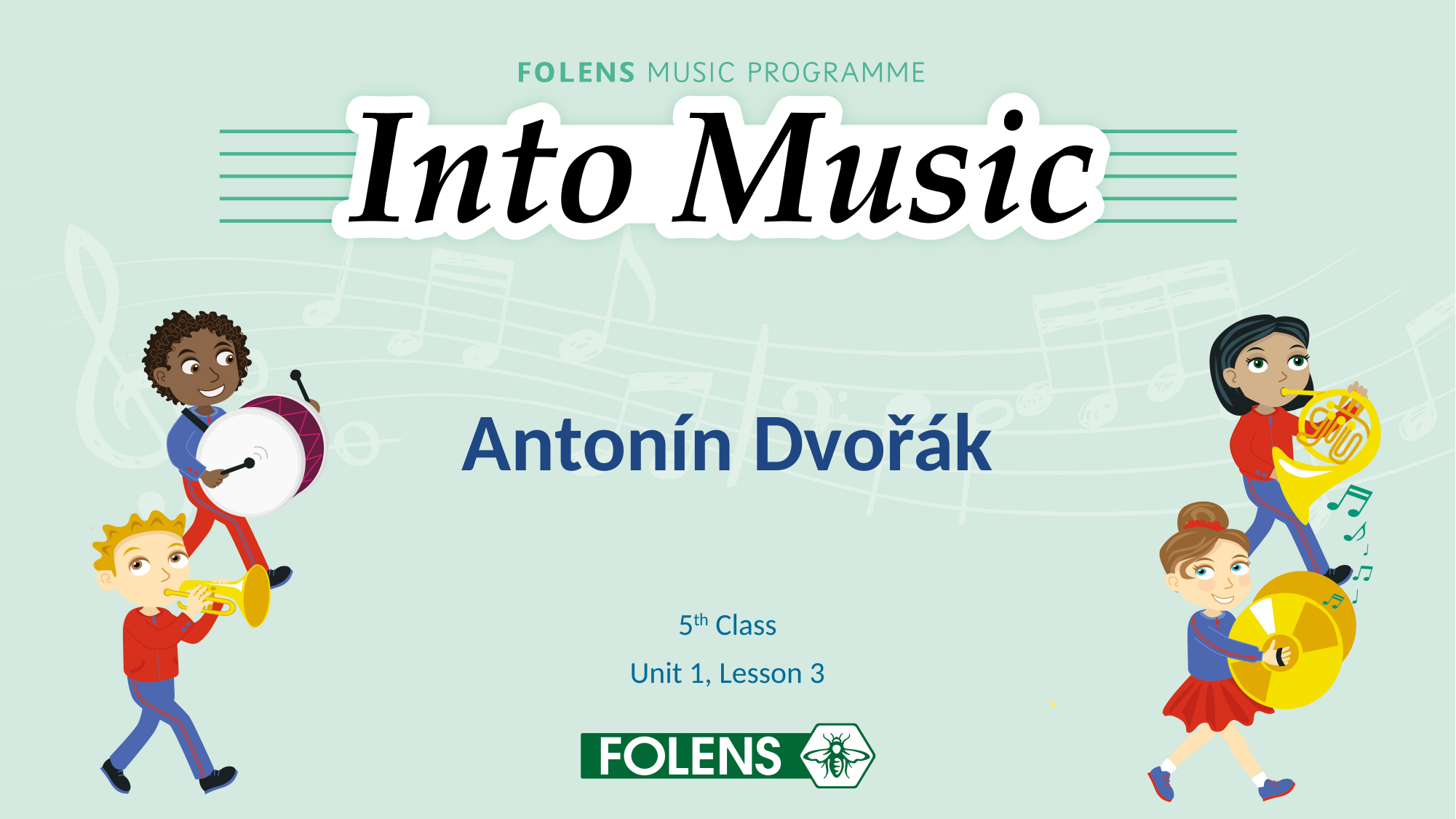

# Antonín Dvořák
5th Class
Unit 1, Lesson 3